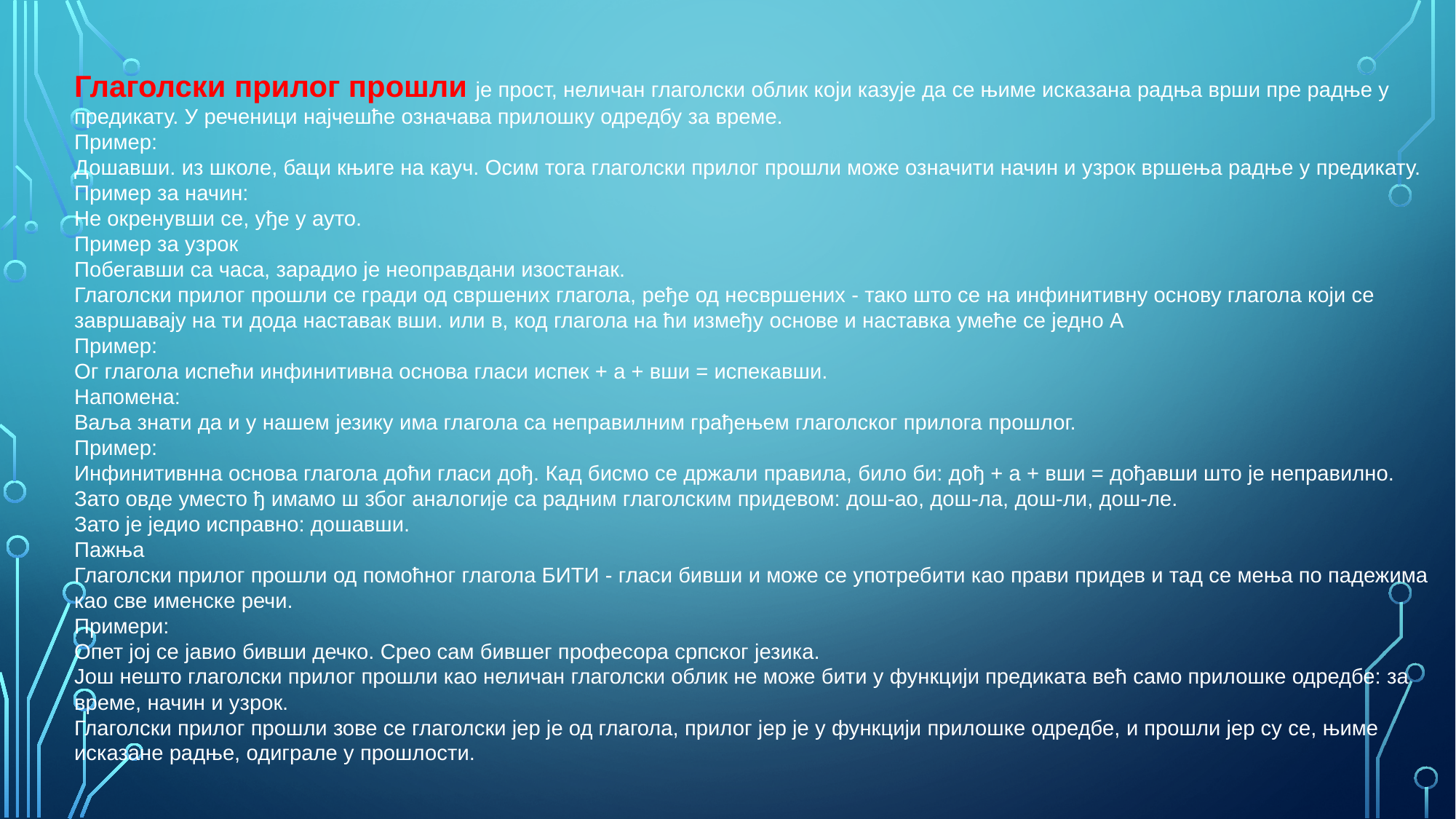

Глаголски прилог прошли је прост, неличан глаголски облик који казује да се њиме исказана радња врши пре радње у предикату. У реченици најчешће означава прилошку одредбу за време.
Пример:
Дошавши. из школе, баци књиге на кауч. Осим тога глаголски прилог прошли може означити начин и узрок вршења радње у предикату.
Пример за начин:
Не окренувши се, уђе у ауто.
Пример за узрок
Побегавши са часа, зарадио је неоправдани изостанак.
Глаголски прилог прошли се гради од свршених глагола, ређе од несвршених - тако што се на инфинитивну основу глагола који се завршавају на ти дода наставак вши. или в, код глагола на ћи између основе и наставка умеће се једно А
Пример:
Ог глагола испећи инфинитивна основа гласи испек + а + вши = испекавши.
Напомена:
Ваља знати да и у нашем језику има глагола са неправилним грађењем глаголског прилога прошлог.
Пример:
Инфинитивнна основа глагола доћи гласи дођ. Кад бисмо се држали правила, било би: дођ + а + вши = дођавши што је неправилно. Зато овде уместо ђ имамо ш због аналогије са радним глаголским придевом: дош-ао, дош-ла, дош-ли, дош-ле.
Зато је једио исправно: дошавши.
Пажња
Глаголски прилог прошли од помоћног глагола БИТИ - гласи бивши и може се употребити као прави придев и тад се мења по падежима као све именске речи.
Примери:
Опет јој се јавио бивши дечко. Срео сам бившег професора српског језика.
Још нешто глаголски прилог прошли као неличан глаголски облик не може бити у функцији предиката већ само прилошке одредбе: за време, начин и узрок.
Глаголски прилог прошли зове се глаголски јер је од глагола, прилог јер је у функцији прилошке одредбе, и прошли јер су се, њиме исказане радње, одиграле у прошлости.